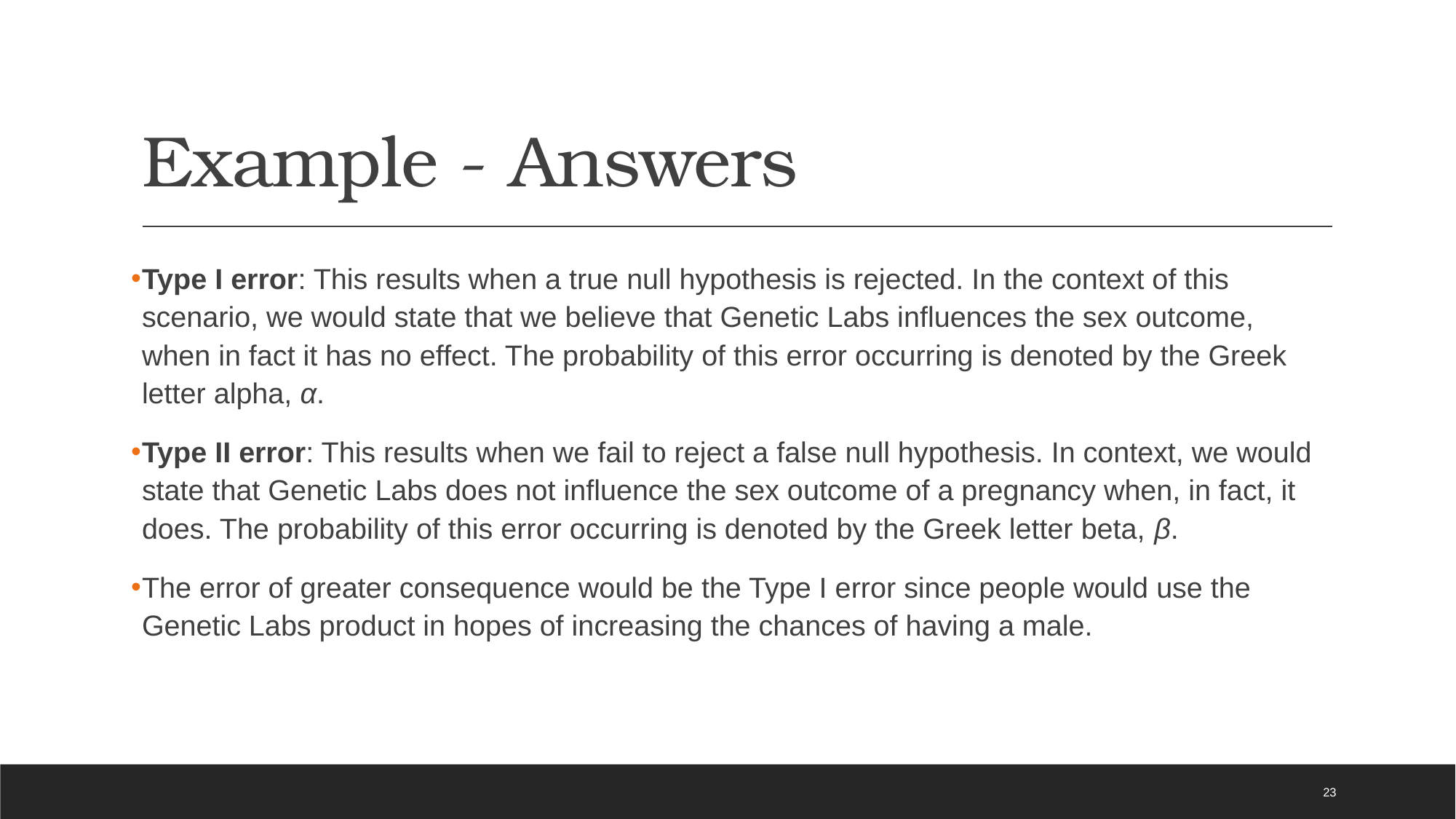

# Example - Answers
Type I error: This results when a true null hypothesis is rejected. In the context of this scenario, we would state that we believe that Genetic Labs influences the sex outcome, when in fact it has no effect. The probability of this error occurring is denoted by the Greek letter alpha, α.
Type II error: This results when we fail to reject a false null hypothesis. In context, we would state that Genetic Labs does not influence the sex outcome of a pregnancy when, in fact, it does. The probability of this error occurring is denoted by the Greek letter beta, β.
The error of greater consequence would be the Type I error since people would use the Genetic Labs product in hopes of increasing the chances of having a male.

23